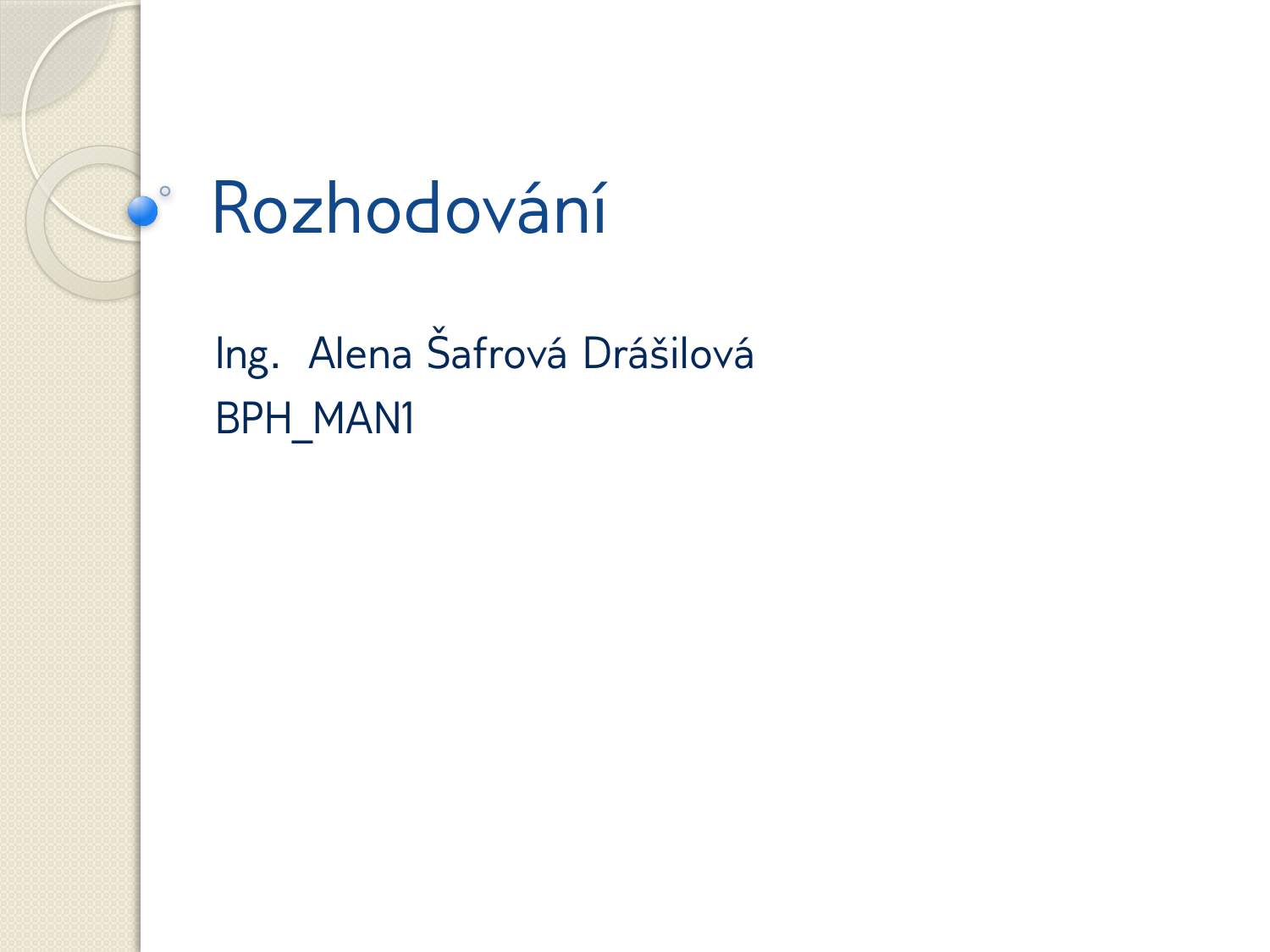

# Rozhodování

Ing.  Alena Šafrová Drášilová
BPH_MAN1